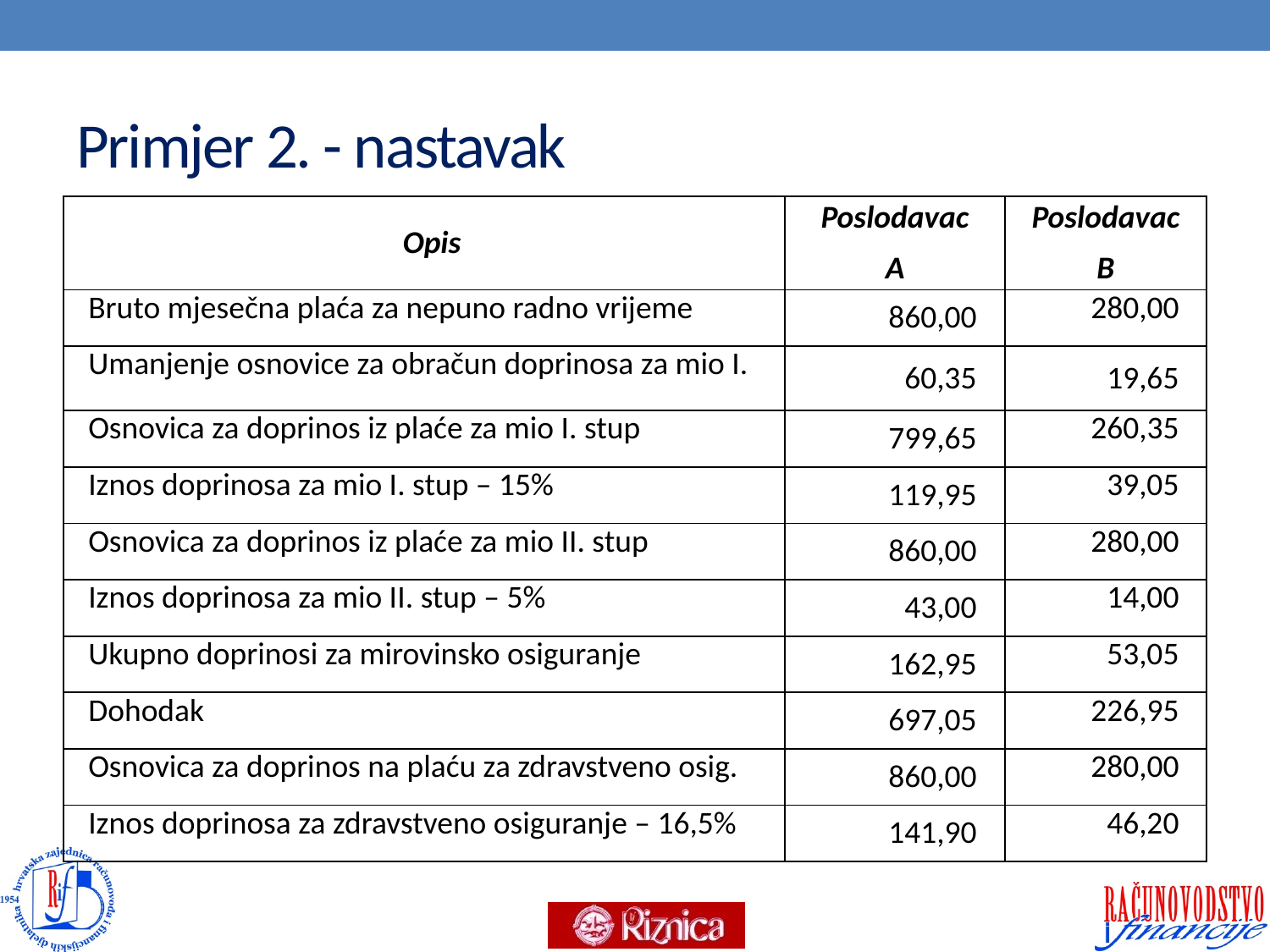

# Primjer 2. - nastavak
| Opis | Poslodavac A | Poslodavac B |
| --- | --- | --- |
| Bruto mjesečna plaća za nepuno radno vrijeme | 860,00 | 280,00 |
| Umanjenje osnovice za obračun doprinosa za mio I. | 60,35 | 19,65 |
| Osnovica za doprinos iz plaće za mio I. stup | 799,65 | 260,35 |
| Iznos doprinosa za mio I. stup – 15% | 119,95 | 39,05 |
| Osnovica za doprinos iz plaće za mio II. stup | 860,00 | 280,00 |
| Iznos doprinosa za mio II. stup – 5% | 43,00 | 14,00 |
| Ukupno doprinosi za mirovinsko osiguranje | 162,95 | 53,05 |
| Dohodak | 697,05 | 226,95 |
| Osnovica za doprinos na plaću za zdravstveno osig. | 860,00 | 280,00 |
| Iznos doprinosa za zdravstveno osiguranje – 16,5% | 141,90 | 46,20 |